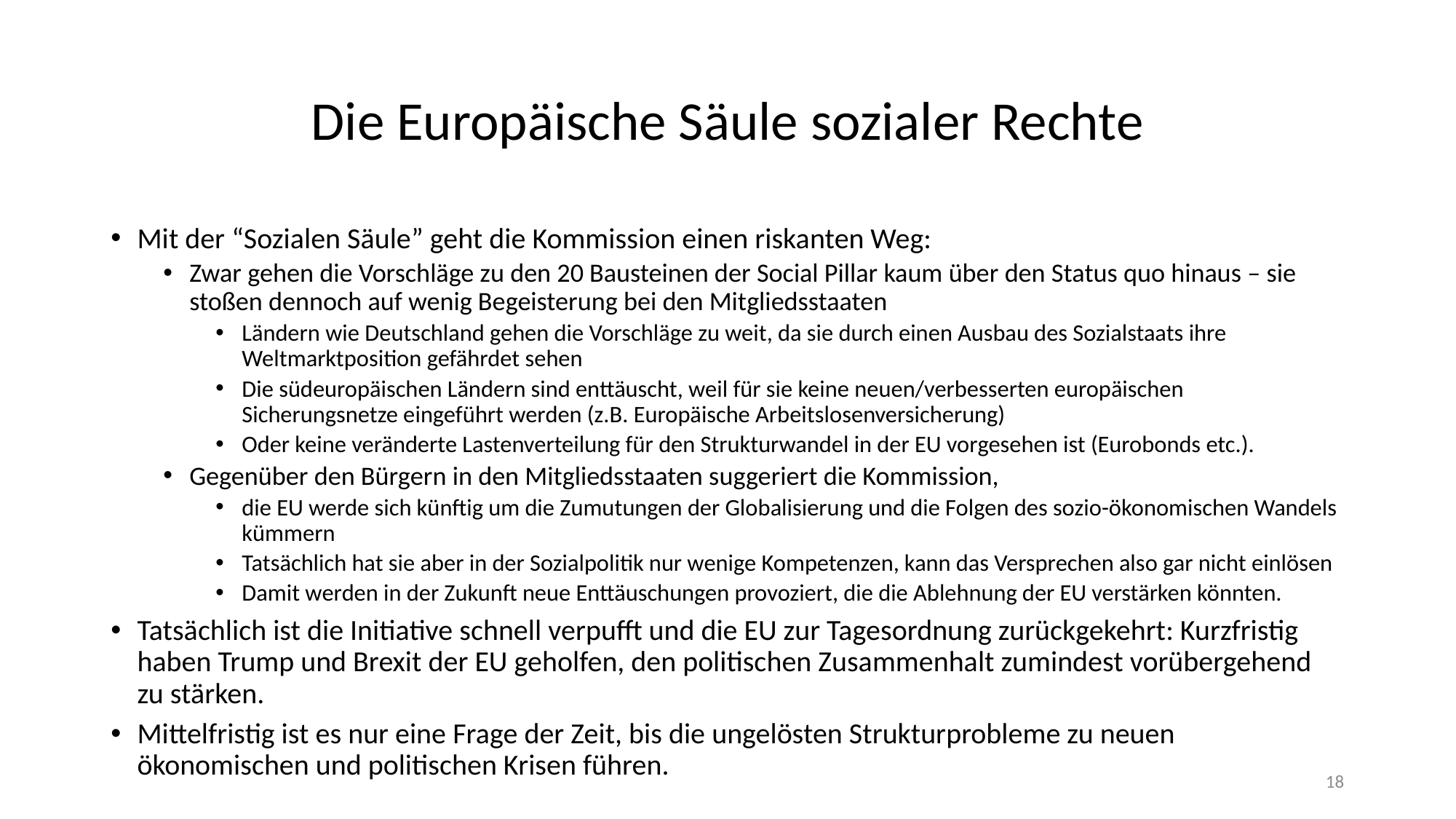

# Die Europäische Säule sozialer Rechte
Mit der “Sozialen Säule” geht die Kommission einen riskanten Weg:
Zwar gehen die Vorschläge zu den 20 Bausteinen der Social Pillar kaum über den Status quo hinaus – sie stoßen dennoch auf wenig Begeisterung bei den Mitgliedsstaaten
Ländern wie Deutschland gehen die Vorschläge zu weit, da sie durch einen Ausbau des Sozialstaats ihre Weltmarktposition gefährdet sehen
Die südeuropäischen Ländern sind enttäuscht, weil für sie keine neuen/verbesserten europäischen Sicherungsnetze eingeführt werden (z.B. Europäische Arbeitslosenversicherung)
Oder keine veränderte Lastenverteilung für den Strukturwandel in der EU vorgesehen ist (Eurobonds etc.).
Gegenüber den Bürgern in den Mitgliedsstaaten suggeriert die Kommission,
die EU werde sich künftig um die Zumutungen der Globalisierung und die Folgen des sozio-ökonomischen Wandels kümmern
Tatsächlich hat sie aber in der Sozialpolitik nur wenige Kompetenzen, kann das Versprechen also gar nicht einlösen
Damit werden in der Zukunft neue Enttäuschungen provoziert, die die Ablehnung der EU verstärken könnten.
Tatsächlich ist die Initiative schnell verpufft und die EU zur Tagesordnung zurückgekehrt: Kurzfristig haben Trump und Brexit der EU geholfen, den politischen Zusammenhalt zumindest vorübergehend zu stärken.
Mittelfristig ist es nur eine Frage der Zeit, bis die ungelösten Strukturprobleme zu neuen ökonomischen und politischen Krisen führen.

18